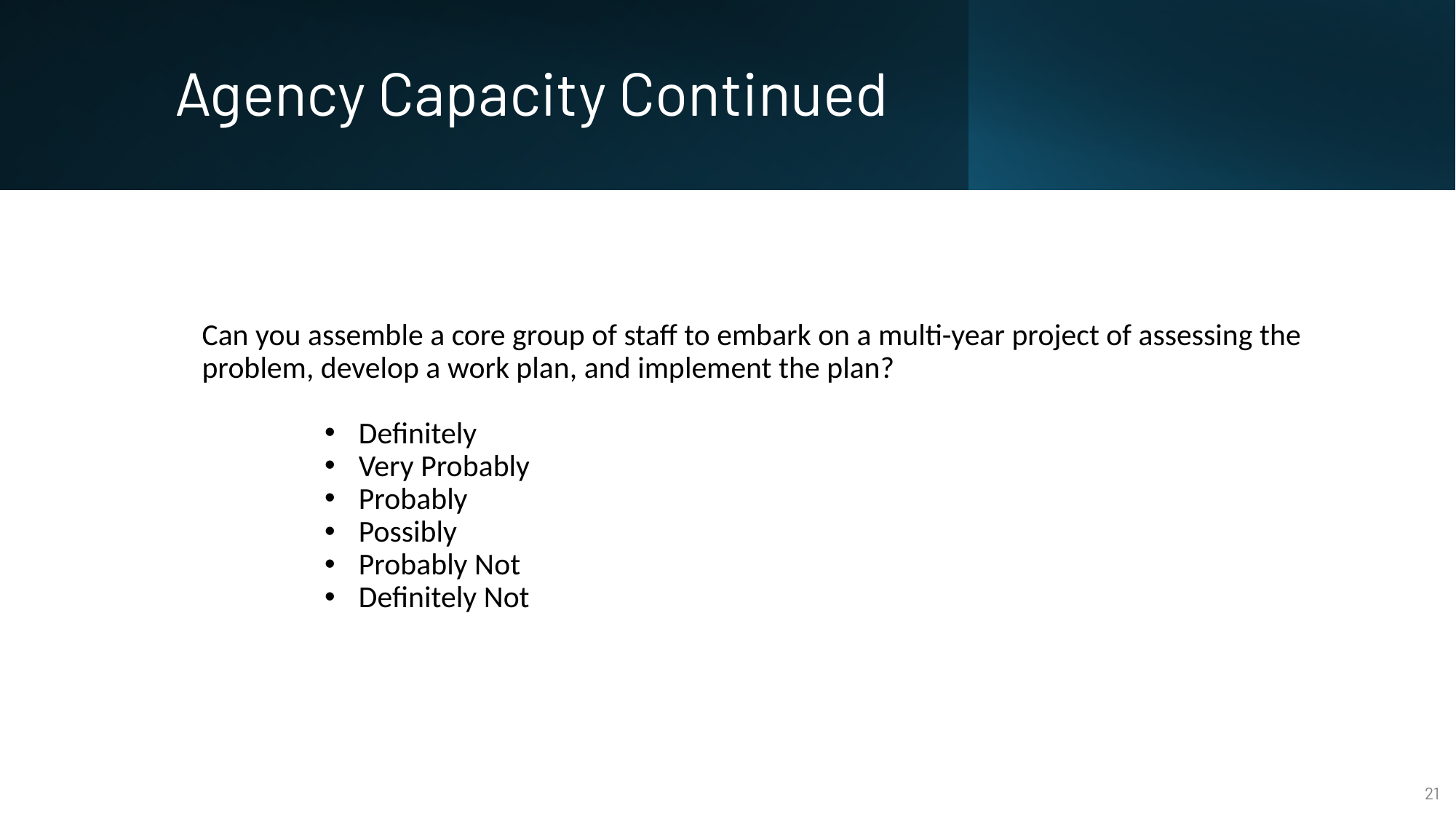

# Agency Capacity Continued
Can you assemble a core group of staff to embark on a multi-year project of assessing the problem, develop a work plan, and implement the plan?

 Definitely
 Very Probably
 Probably
 Possibly
 Probably Not
 Definitely Not

21